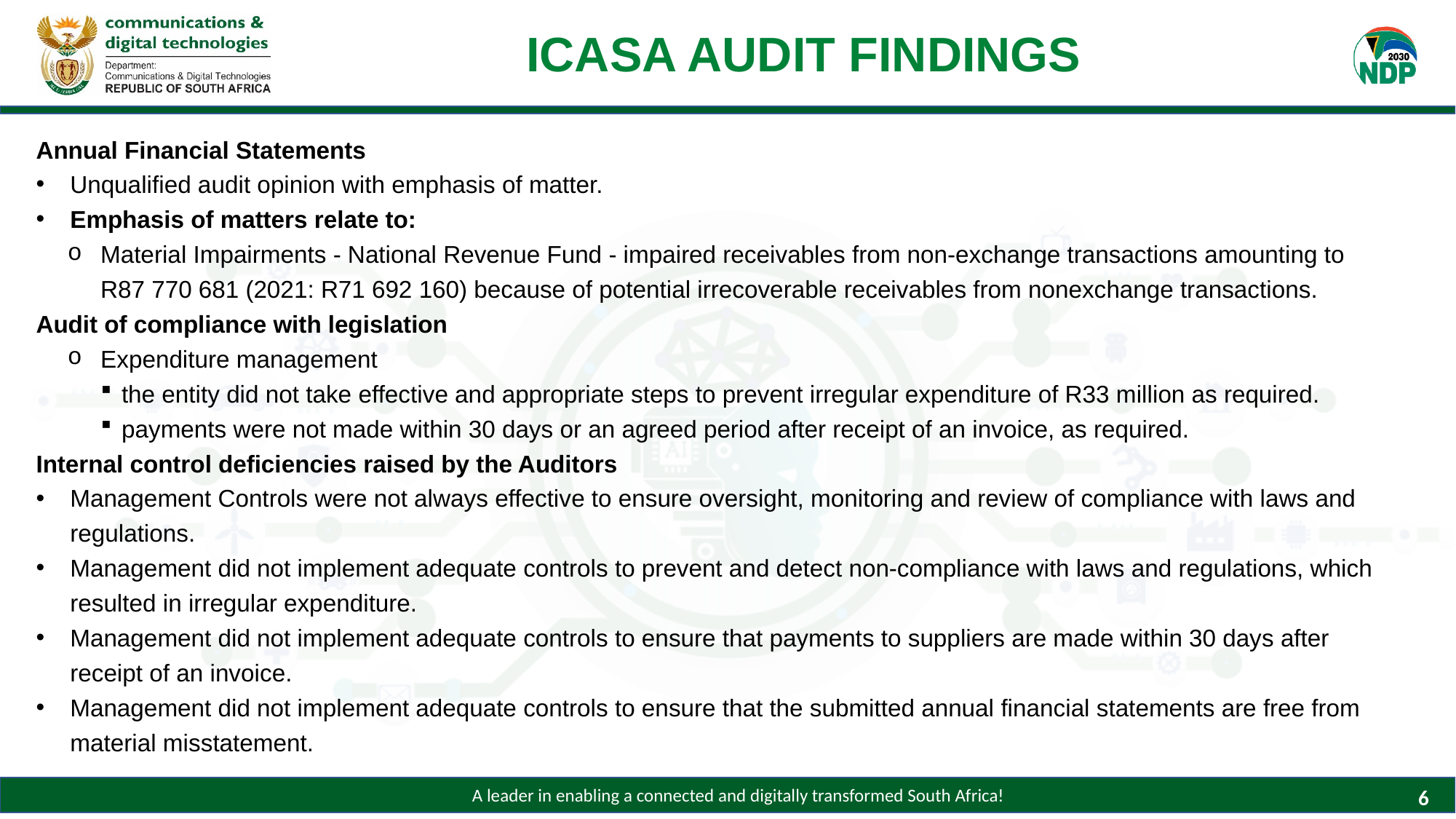

# ICASA AUDIT FINDINGS
Annual Financial Statements
Unqualified audit opinion with emphasis of matter.
Emphasis of matters relate to:
Material Impairments - National Revenue Fund - impaired receivables from non-exchange transactions amounting to R87 770 681 (2021: R71 692 160) because of potential irrecoverable receivables from nonexchange transactions.
Audit of compliance with legislation
Expenditure management
the entity did not take effective and appropriate steps to prevent irregular expenditure of R33 million as required.
payments were not made within 30 days or an agreed period after receipt of an invoice, as required.
Internal control deficiencies raised by the Auditors
Management Controls were not always effective to ensure oversight, monitoring and review of compliance with laws and regulations.
Management did not implement adequate controls to prevent and detect non-compliance with laws and regulations, which resulted in irregular expenditure.
Management did not implement adequate controls to ensure that payments to suppliers are made within 30 days after receipt of an invoice.
Management did not implement adequate controls to ensure that the submitted annual financial statements are free from material misstatement.